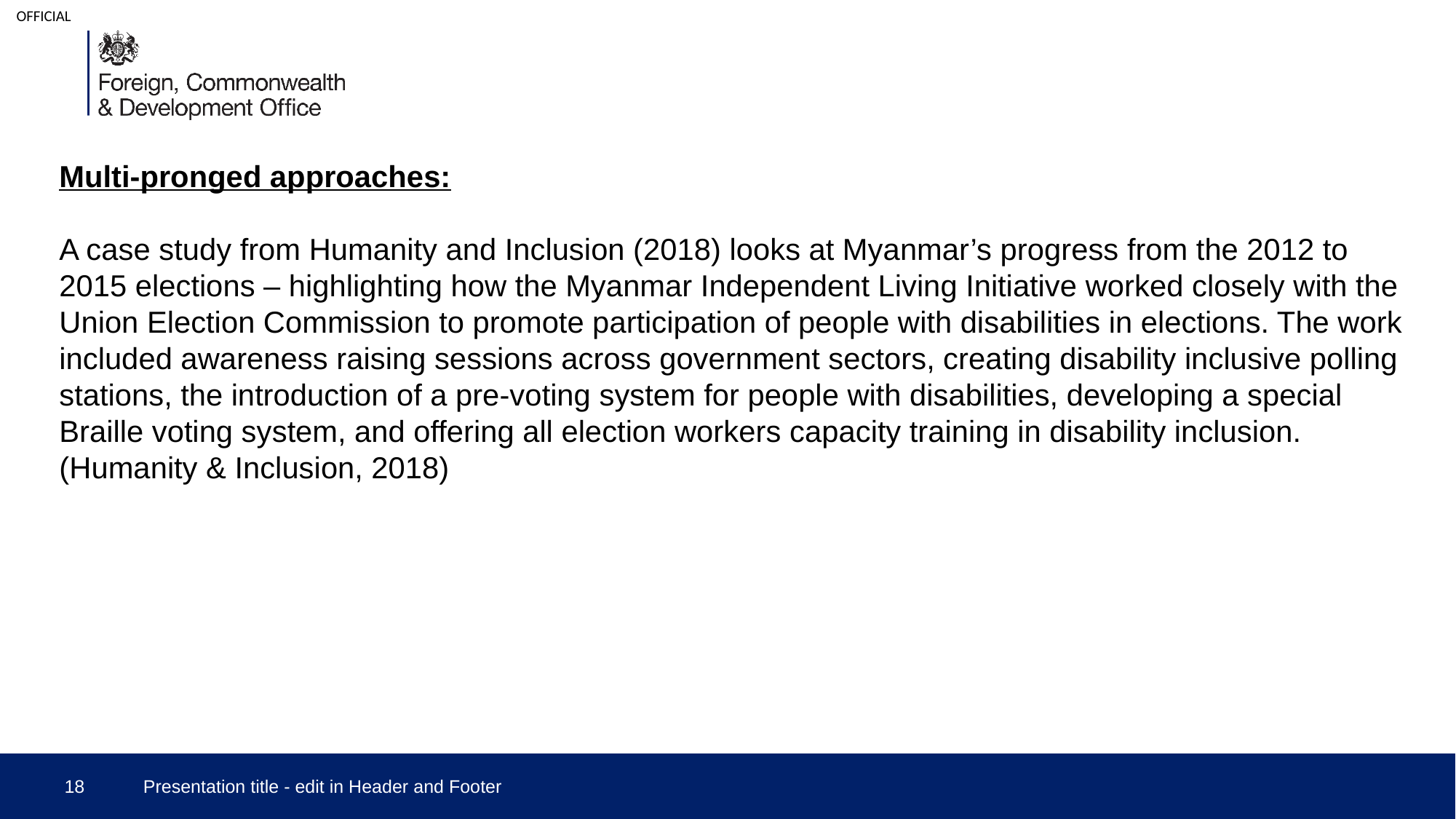

Multi-pronged approaches:

A case study from Humanity and Inclusion (2018) looks at Myanmar’s progress from the 2012 to 2015 elections – highlighting how the Myanmar Independent Living Initiative worked closely with the Union Election Commission to promote participation of people with disabilities in elections. The work included awareness raising sessions across government sectors, creating disability inclusive polling stations, the introduction of a pre-voting system for people with disabilities, developing a special Braille voting system, and offering all election workers capacity training in disability inclusion. (Humanity & Inclusion, 2018)
18
Presentation title - edit in Header and Footer